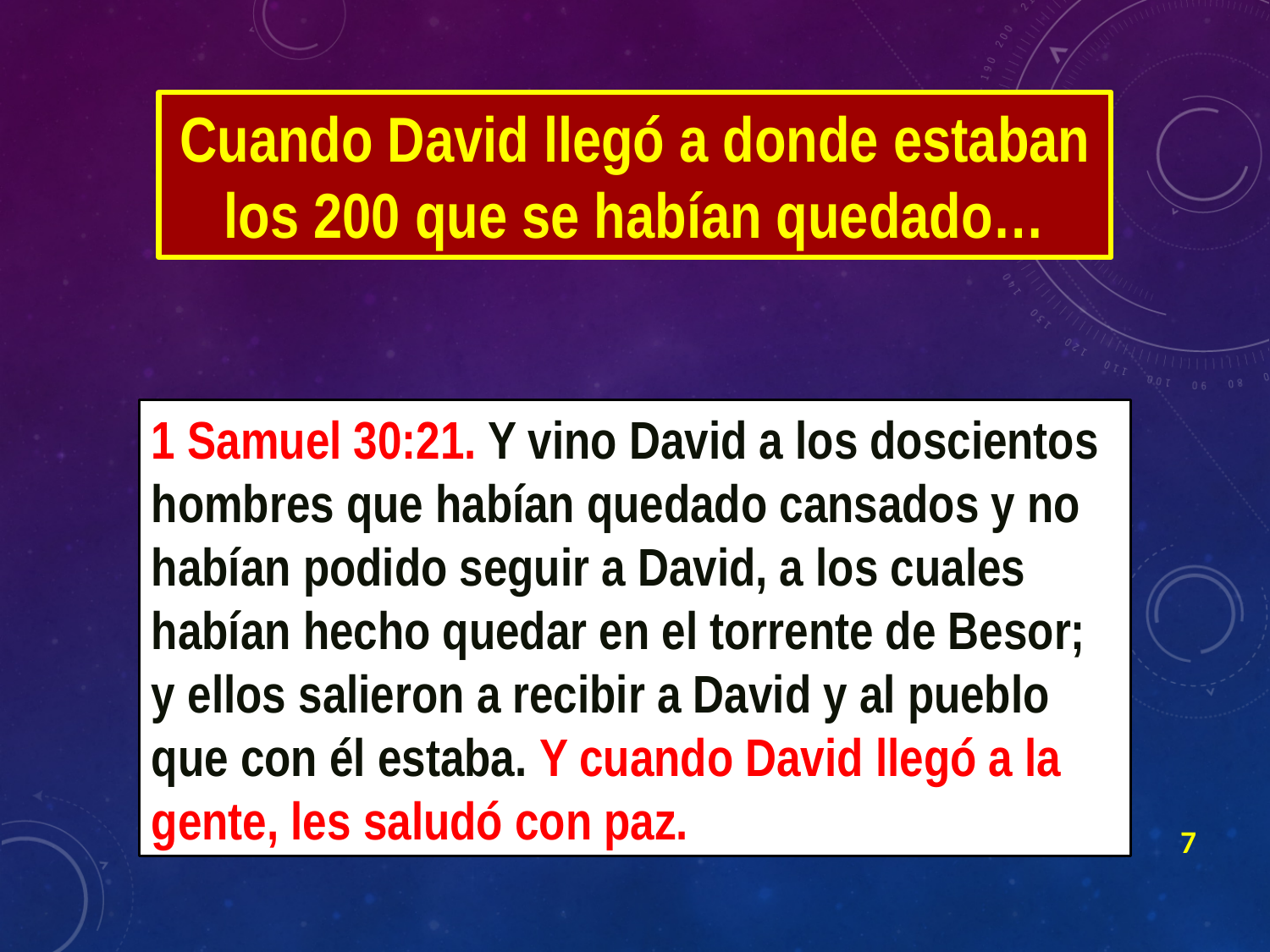

Cuando David llegó a donde estaban los 200 que se habían quedado…
1 Samuel 30:21. Y vino David a los doscientos hombres que habían quedado cansados y no habían podido seguir a David, a los cuales habían hecho quedar en el torrente de Besor; y ellos salieron a recibir a David y al pueblo que con él estaba. Y cuando David llegó a la gente, les saludó con paz.
7